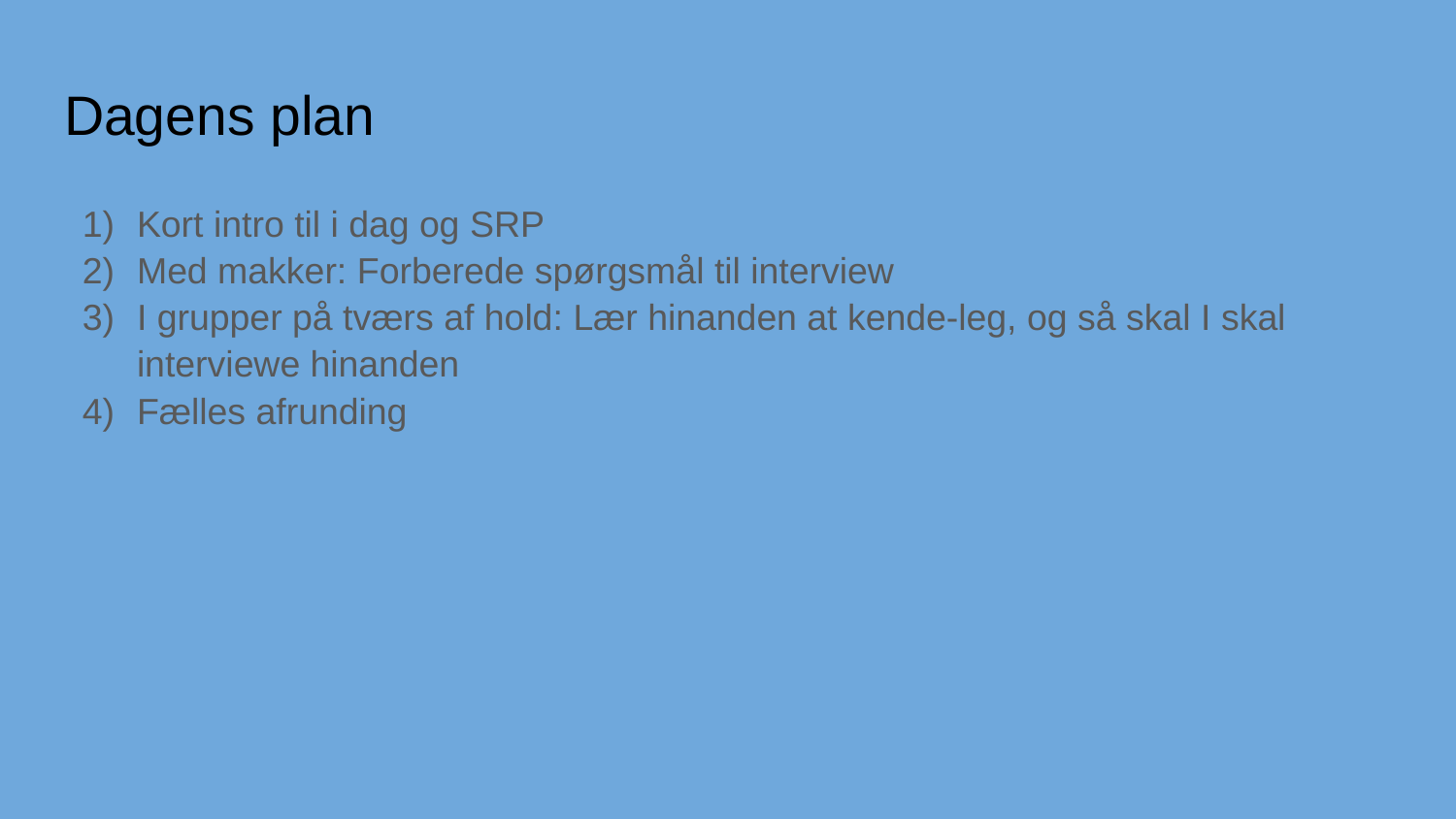

# Dagens plan
Kort intro til i dag og SRP
Med makker: Forberede spørgsmål til interview
I grupper på tværs af hold: Lær hinanden at kende-leg, og så skal I skal interviewe hinanden
Fælles afrunding